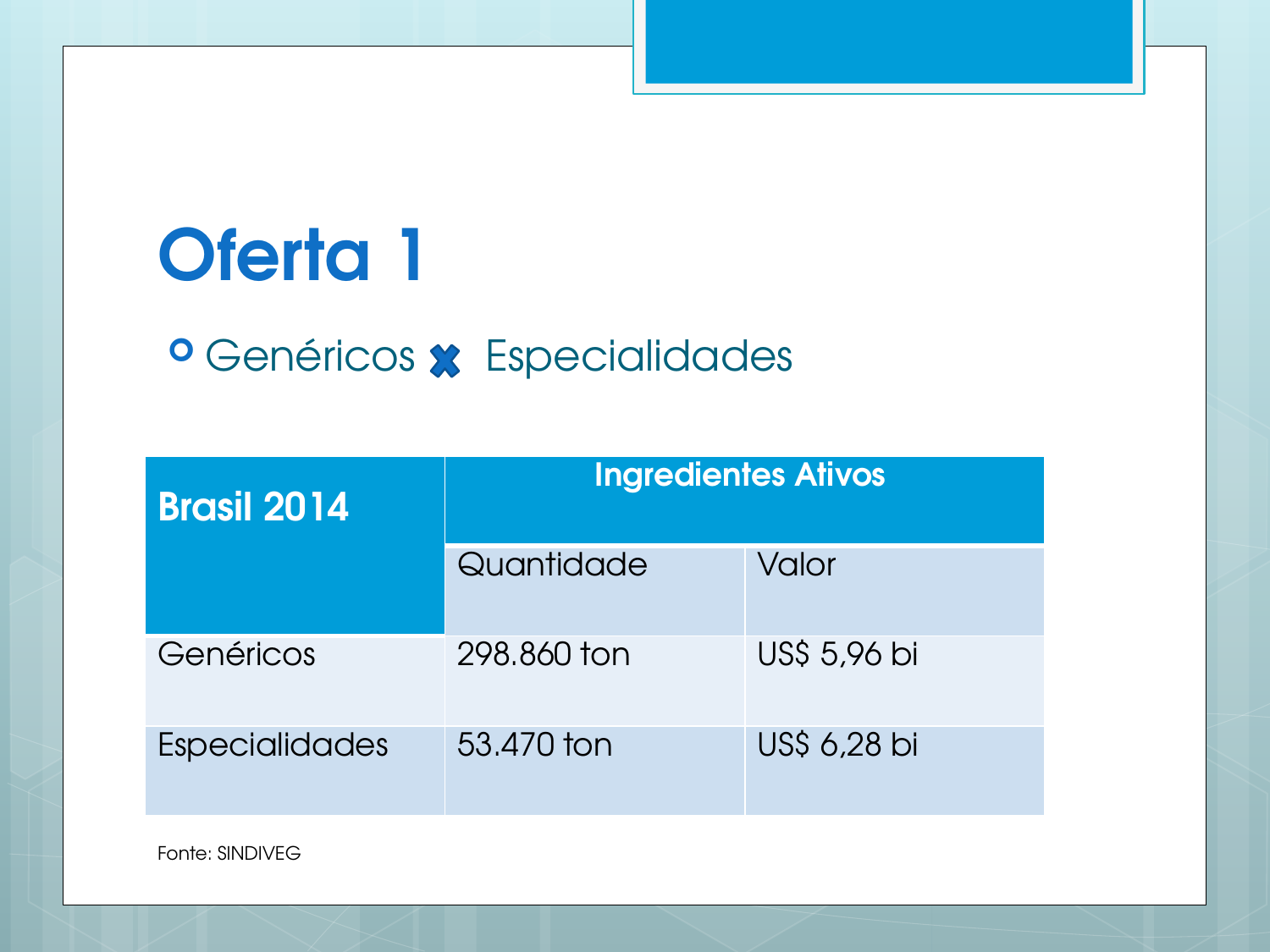

# Oferta 1
Genéricos      Especialidades

| Brasil 2014 | Ingredientes Ativos |  |
| --- | --- | --- |
|  | Quantidade | Valor |
| Genéricos | 298.860 ton | US$ 5,96 bi |
| Especialidades | 53.470 ton | US$ 6,28 bi |
Fonte: SINDIVEG